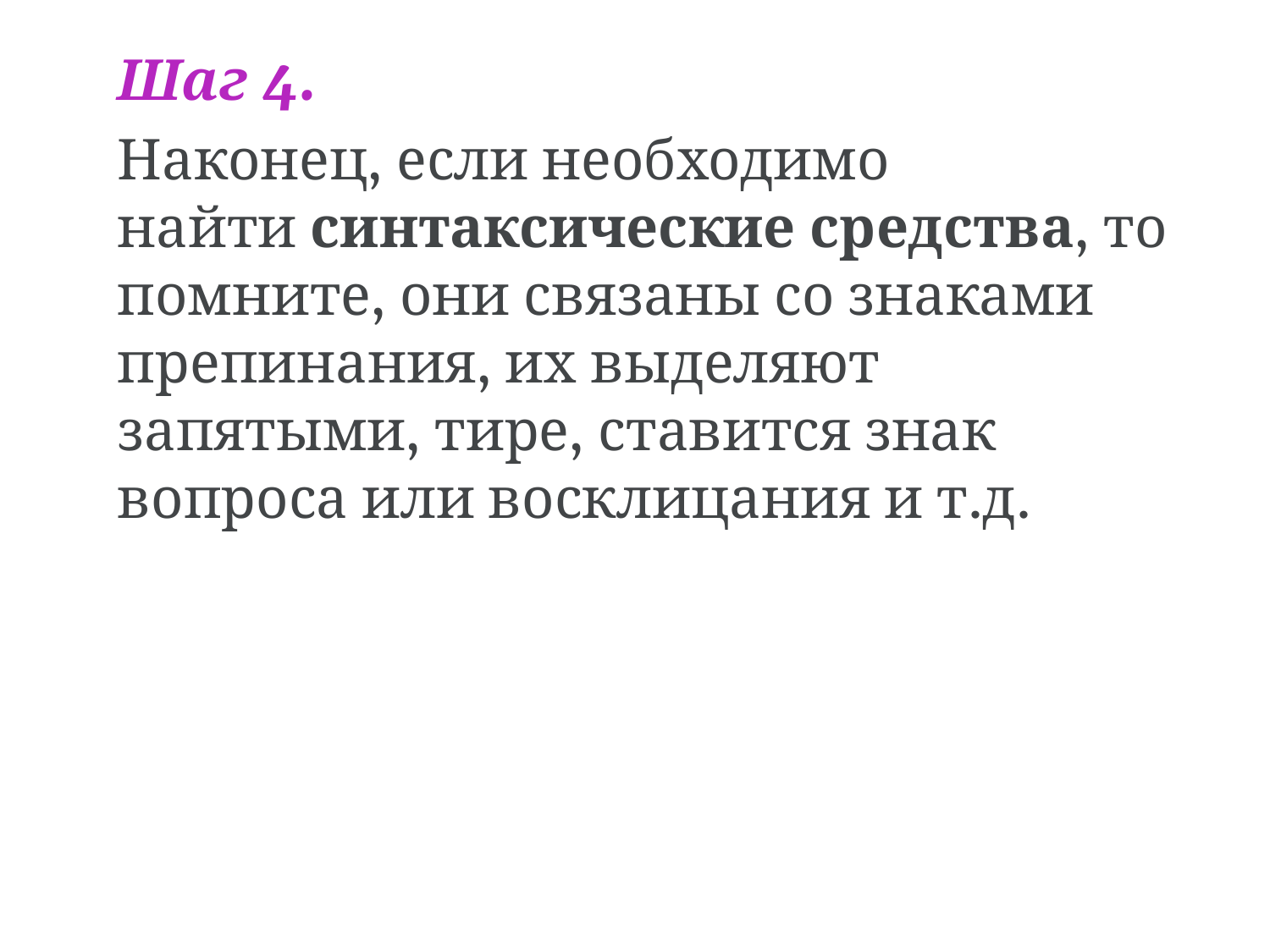

Шаг 4.
Наконец, если необходимо найти синтаксические средства, то помните, они связаны со знаками препинания, их выделяют запятыми, тире, ставится знак вопроса или восклицания и т.д.